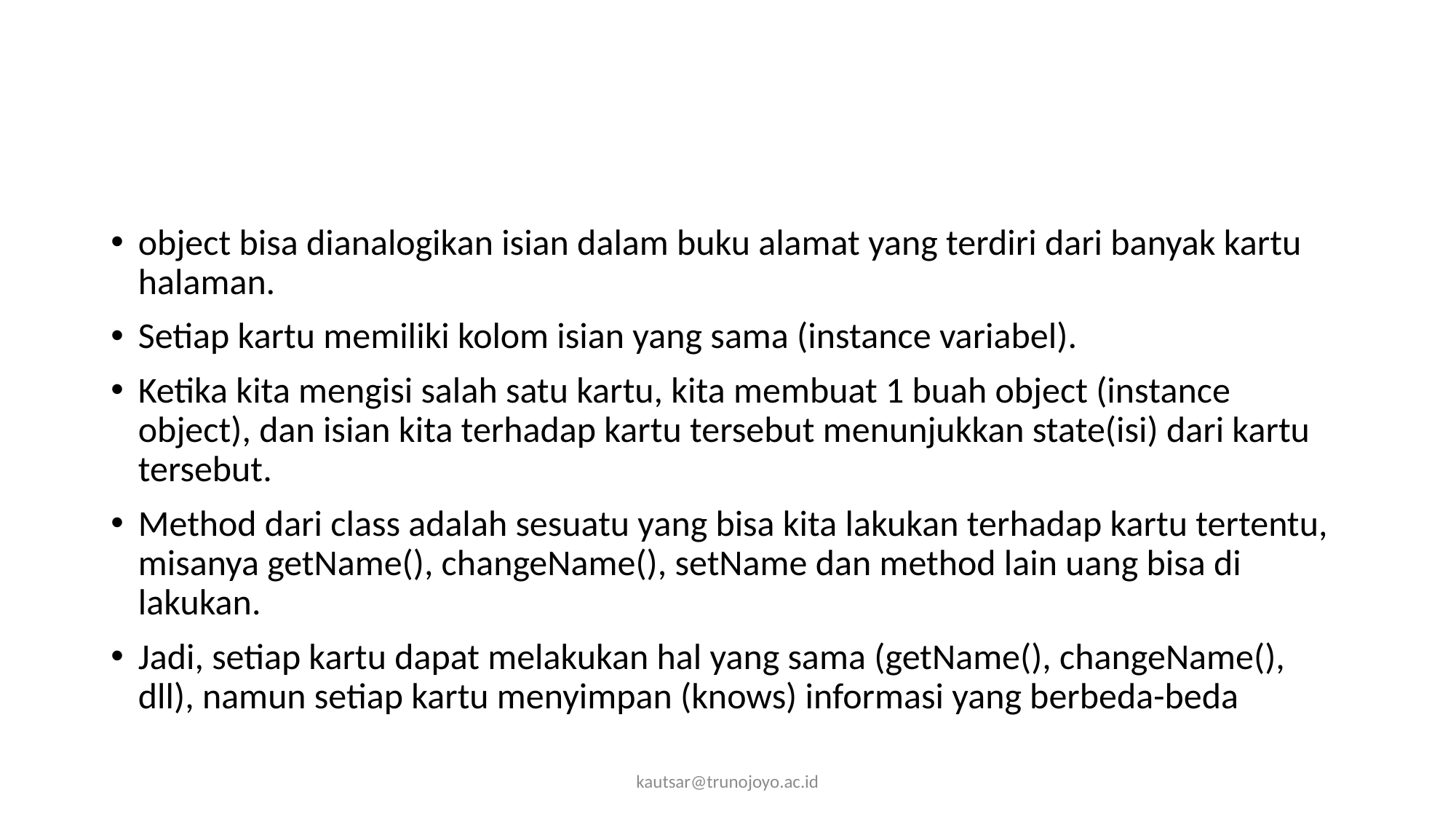

#
object bisa dianalogikan isian dalam buku alamat yang terdiri dari banyak kartu halaman.
Setiap kartu memiliki kolom isian yang sama (instance variabel).
Ketika kita mengisi salah satu kartu, kita membuat 1 buah object (instance object), dan isian kita terhadap kartu tersebut menunjukkan state(isi) dari kartu tersebut.
Method dari class adalah sesuatu yang bisa kita lakukan terhadap kartu tertentu, misanya getName(), changeName(), setName dan method lain uang bisa di lakukan.
Jadi, setiap kartu dapat melakukan hal yang sama (getName(), changeName(), dll), namun setiap kartu menyimpan (knows) informasi yang berbeda-beda
kautsar@trunojoyo.ac.id
5